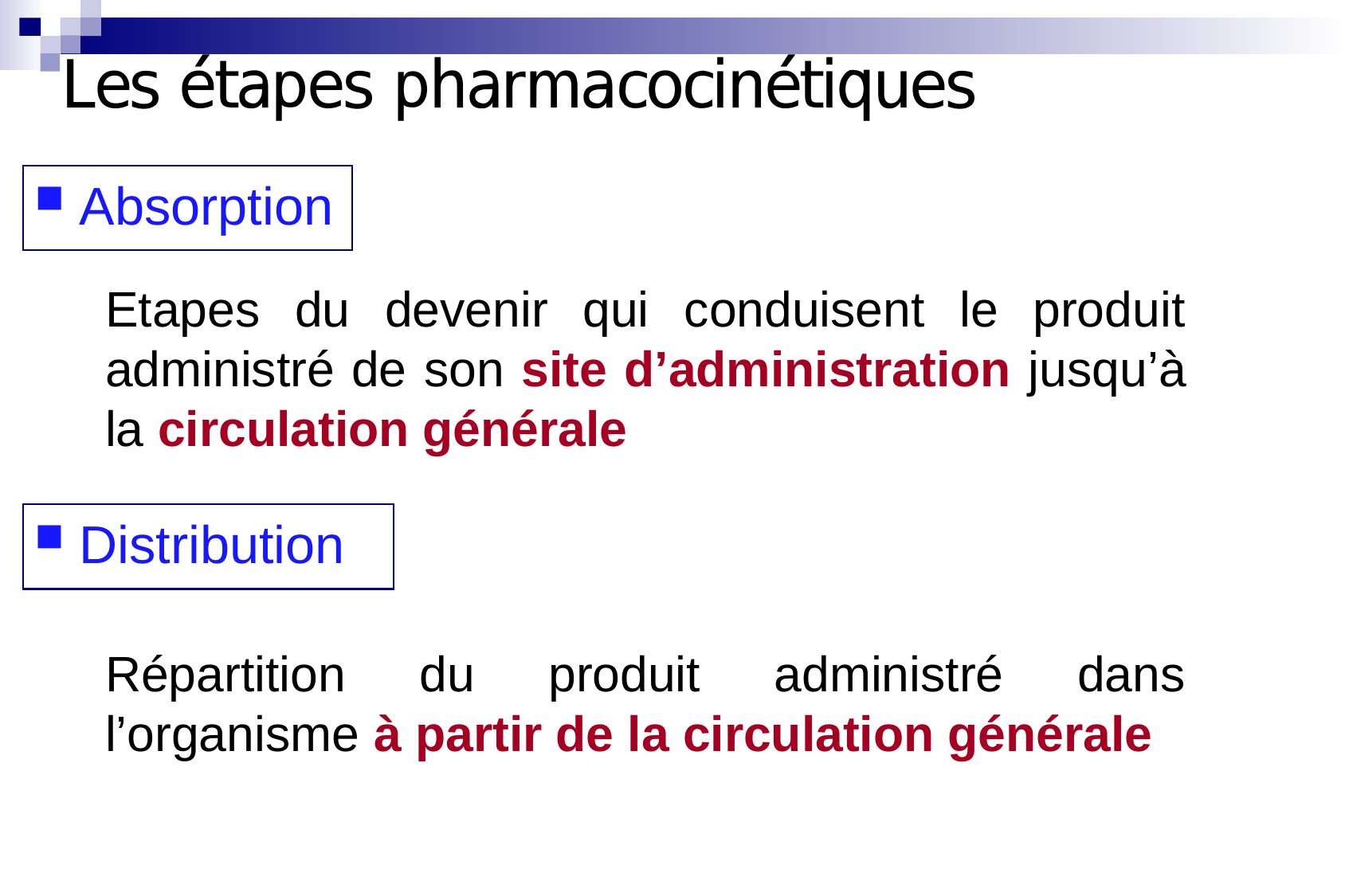

Les étapes pharmacocinétiques
Absorption
Etapes du devenir qui conduisent le produit administré de son site d’administration jusqu’à la circulation générale
Distribution
Répartition du produit administré dans l’organisme à partir de la circulation générale